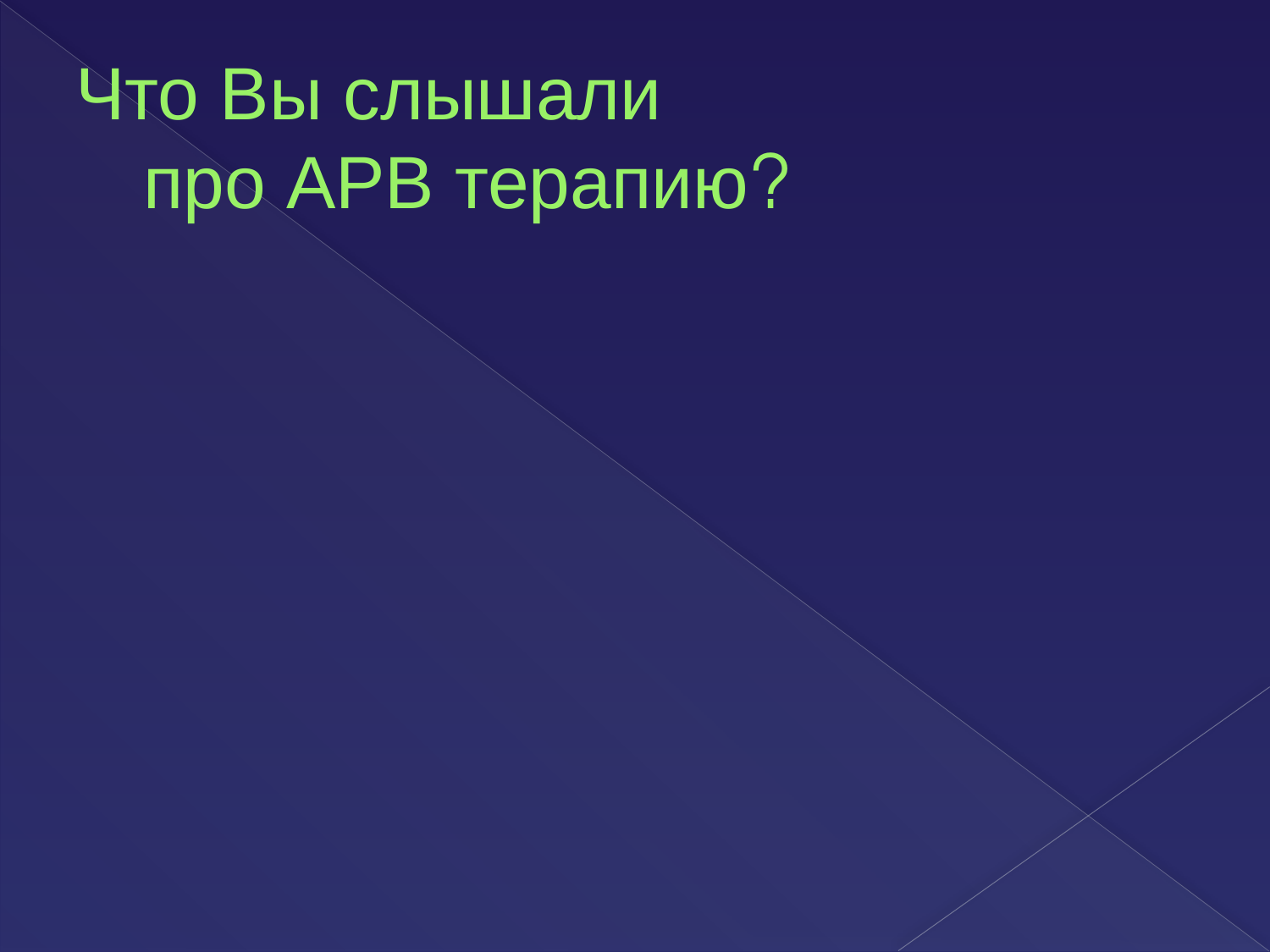

# Что Вы слышали про АРВ терапию?